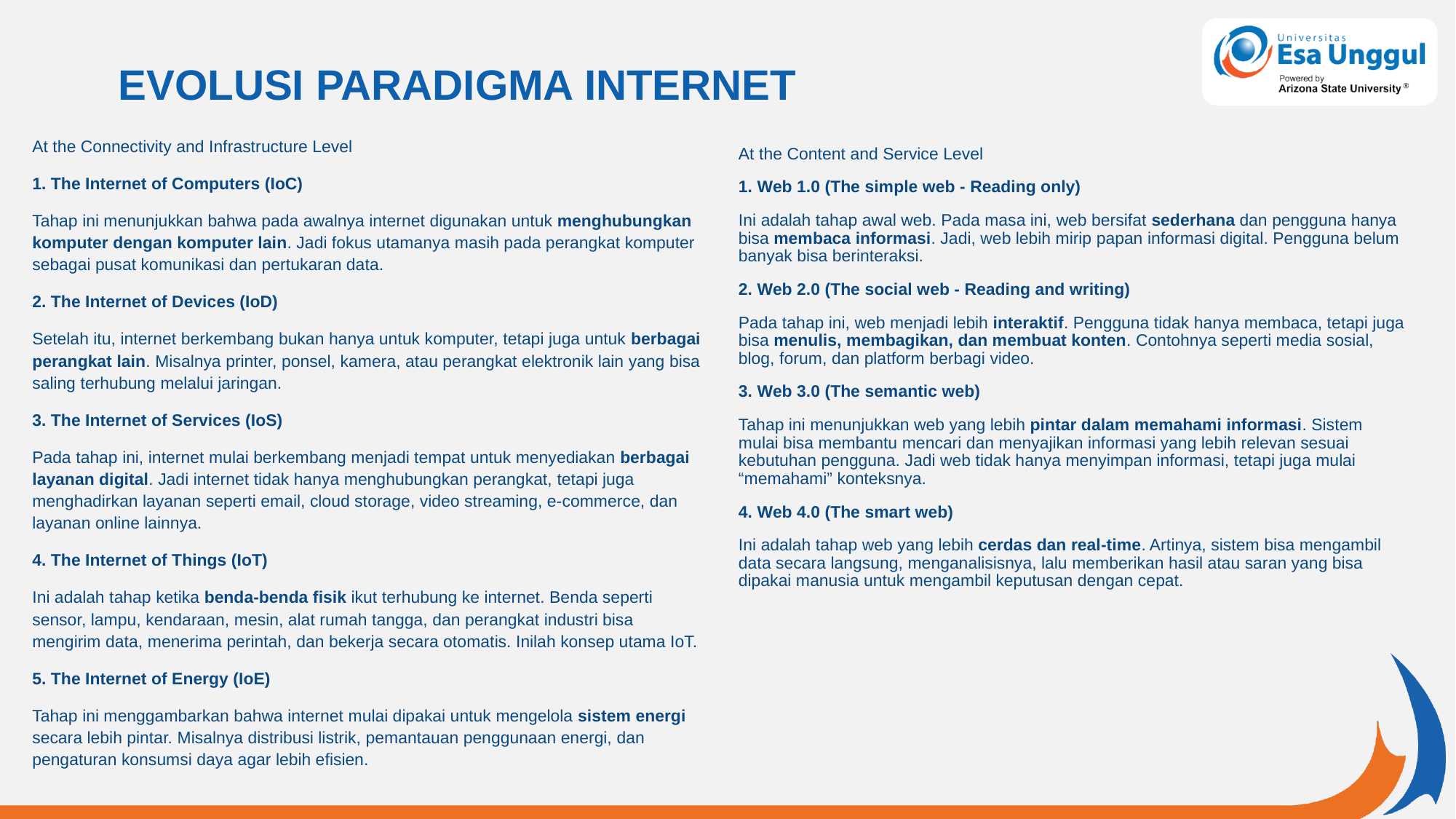

# EVOLUSI PARADIGMA INTERNET
At the Connectivity and Infrastructure Level
1. The Internet of Computers (IoC)
Tahap ini menunjukkan bahwa pada awalnya internet digunakan untuk menghubungkan komputer dengan komputer lain. Jadi fokus utamanya masih pada perangkat komputer sebagai pusat komunikasi dan pertukaran data.
2. The Internet of Devices (IoD)
Setelah itu, internet berkembang bukan hanya untuk komputer, tetapi juga untuk berbagai perangkat lain. Misalnya printer, ponsel, kamera, atau perangkat elektronik lain yang bisa saling terhubung melalui jaringan.
3. The Internet of Services (IoS)
Pada tahap ini, internet mulai berkembang menjadi tempat untuk menyediakan berbagai layanan digital. Jadi internet tidak hanya menghubungkan perangkat, tetapi juga menghadirkan layanan seperti email, cloud storage, video streaming, e-commerce, dan layanan online lainnya.
4. The Internet of Things (IoT)
Ini adalah tahap ketika benda-benda fisik ikut terhubung ke internet. Benda seperti sensor, lampu, kendaraan, mesin, alat rumah tangga, dan perangkat industri bisa mengirim data, menerima perintah, dan bekerja secara otomatis. Inilah konsep utama IoT.
5. The Internet of Energy (IoE)
Tahap ini menggambarkan bahwa internet mulai dipakai untuk mengelola sistem energi secara lebih pintar. Misalnya distribusi listrik, pemantauan penggunaan energi, dan pengaturan konsumsi daya agar lebih efisien.
At the Content and Service Level
1. Web 1.0 (The simple web - Reading only)
Ini adalah tahap awal web. Pada masa ini, web bersifat sederhana dan pengguna hanya bisa membaca informasi. Jadi, web lebih mirip papan informasi digital. Pengguna belum banyak bisa berinteraksi.
2. Web 2.0 (The social web - Reading and writing)
Pada tahap ini, web menjadi lebih interaktif. Pengguna tidak hanya membaca, tetapi juga bisa menulis, membagikan, dan membuat konten. Contohnya seperti media sosial, blog, forum, dan platform berbagi video.
3. Web 3.0 (The semantic web)
Tahap ini menunjukkan web yang lebih pintar dalam memahami informasi. Sistem mulai bisa membantu mencari dan menyajikan informasi yang lebih relevan sesuai kebutuhan pengguna. Jadi web tidak hanya menyimpan informasi, tetapi juga mulai “memahami” konteksnya.
4. Web 4.0 (The smart web)
Ini adalah tahap web yang lebih cerdas dan real-time. Artinya, sistem bisa mengambil data secara langsung, menganalisisnya, lalu memberikan hasil atau saran yang bisa dipakai manusia untuk mengambil keputusan dengan cepat.